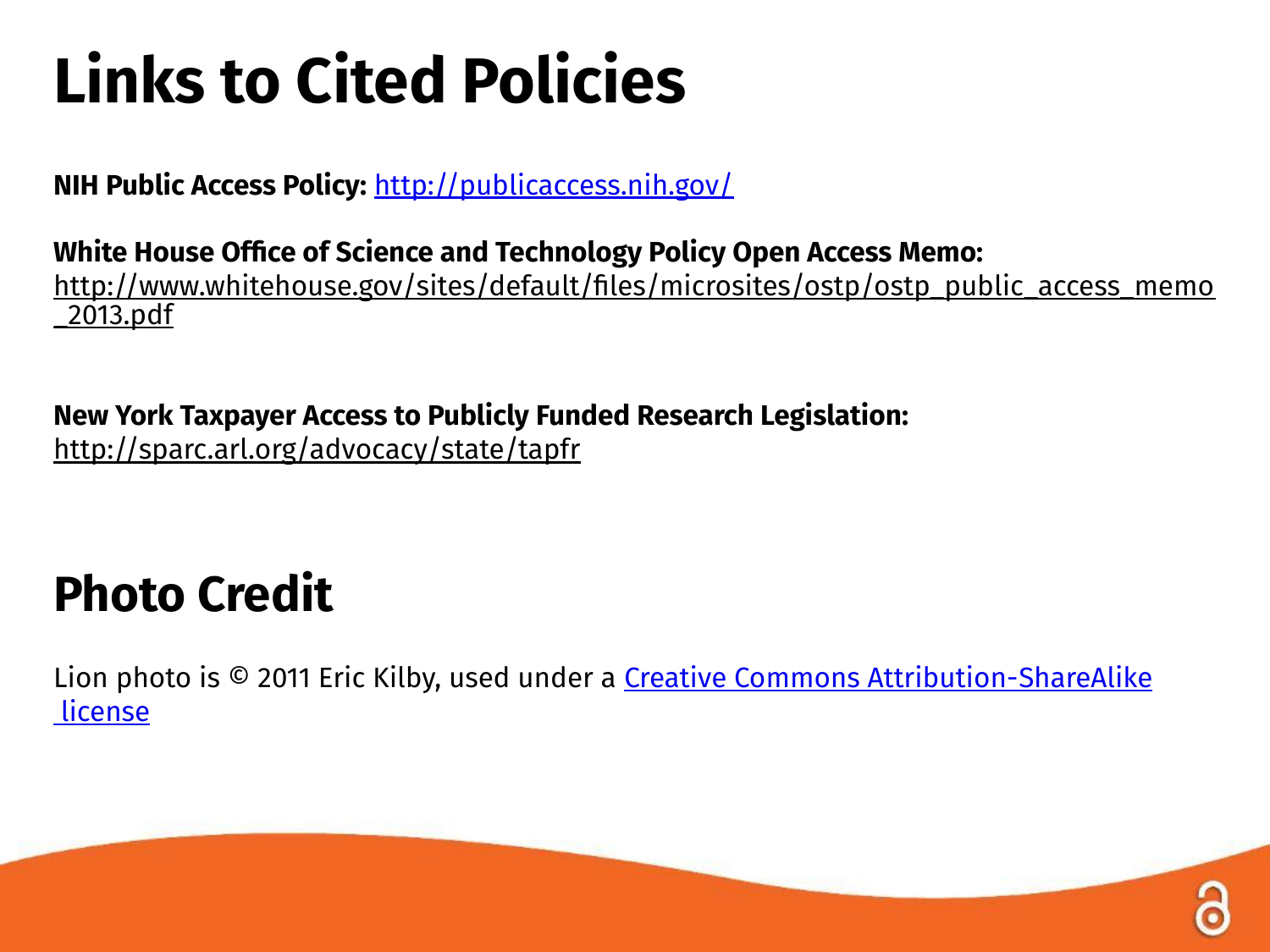

Links to Cited Policies

NIH Public Access Policy: http://publicaccess.nih.gov/

White House Office of Science and Technology Policy Open Access Memo:
http://www.whitehouse.gov/sites/default/files/microsites/ostp/ostp_public_access_memo_2013.pdf

New York Taxpayer Access to Publicly Funded Research Legislation:
http://sparc.arl.org/advocacy/state/tapfr

Photo Credit

Lion photo is © 2011 Eric Kilby, used under a Creative Commons Attribution-ShareAlike license